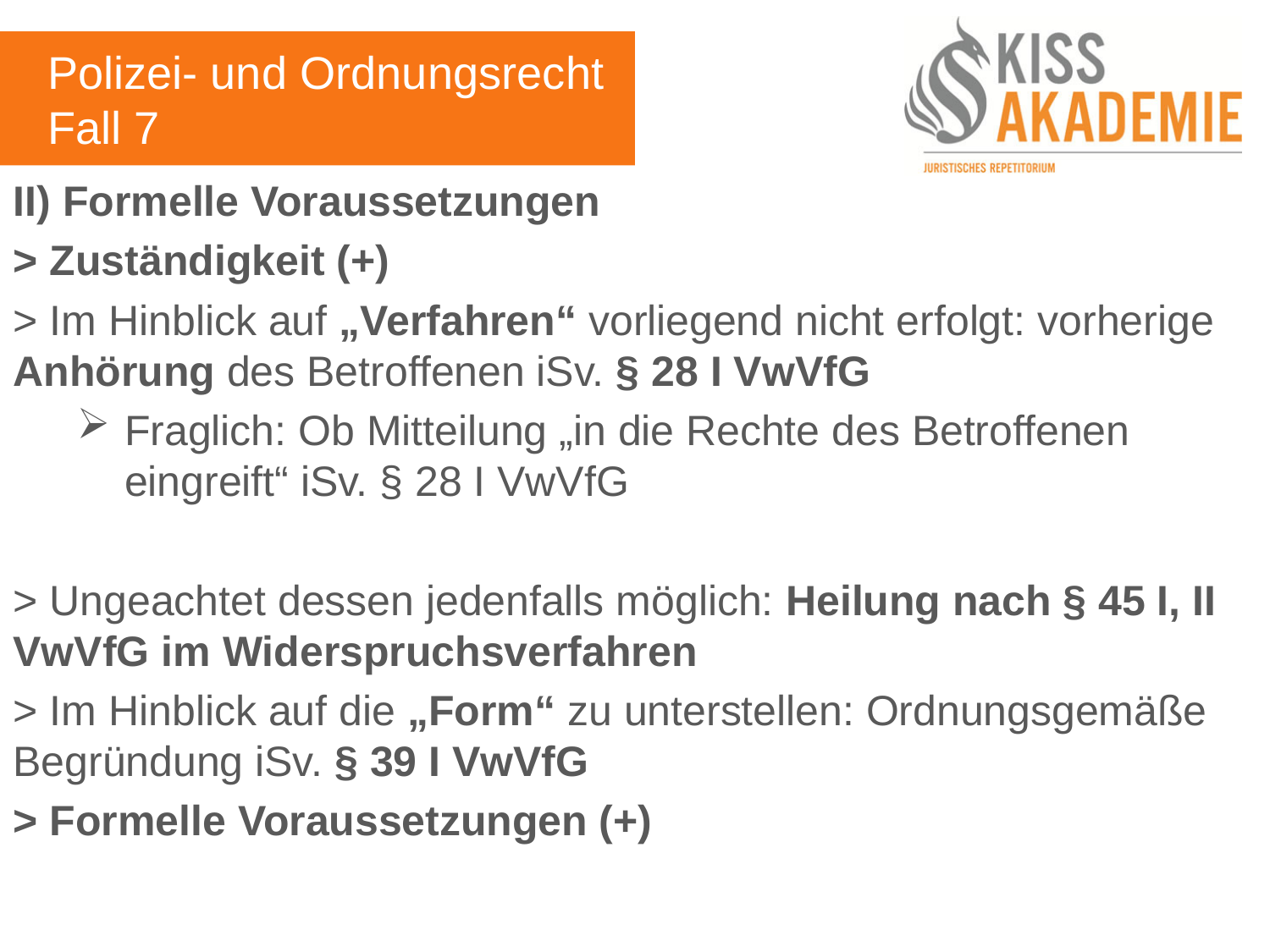

Polizei- und Ordnungsrecht
Fall 7
II) Formelle Voraussetzungen
> Zuständigkeit (+)
> Im Hinblick auf „Verfahren“ vorliegend nicht erfolgt: vorherige Anhörung des Betroffenen iSv. § 28 I VwVfG
Fraglich: Ob Mitteilung „in die Rechte des Betroffenen eingreift“ iSv. § 28 I VwVfG

> Ungeachtet dessen jedenfalls möglich: Heilung nach § 45 I, II VwVfG im Widerspruchsverfahren
> Im Hinblick auf die „Form“ zu unterstellen: Ordnungsgemäße Begründung iSv. § 39 I VwVfG
> Formelle Voraussetzungen (+)